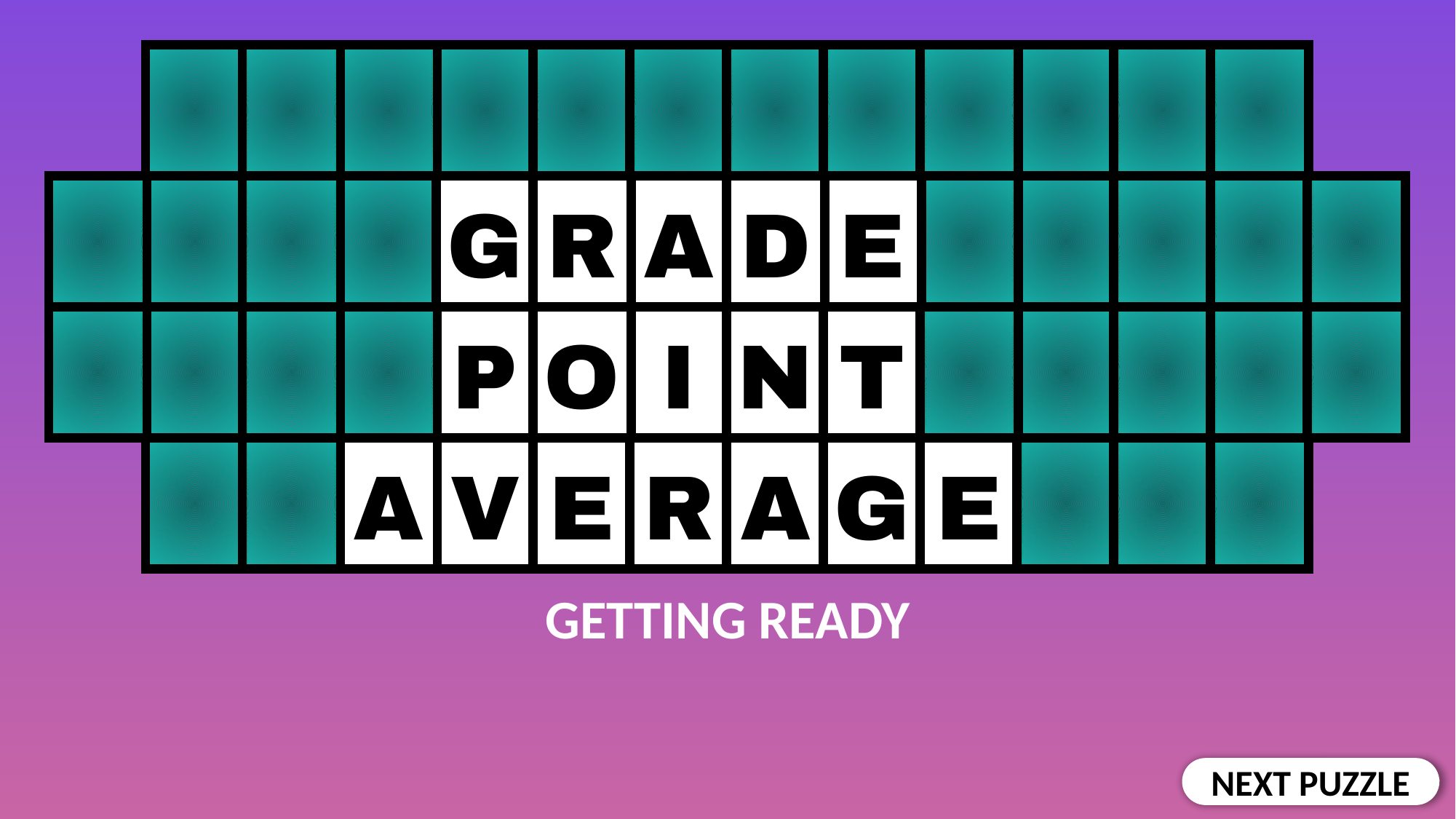

# Puzzle Slide 46

G
R
A
D
E
P
O
I
N
T
A
V
E
R
A
G
E
GETTING READY
NEXT PUZZLE